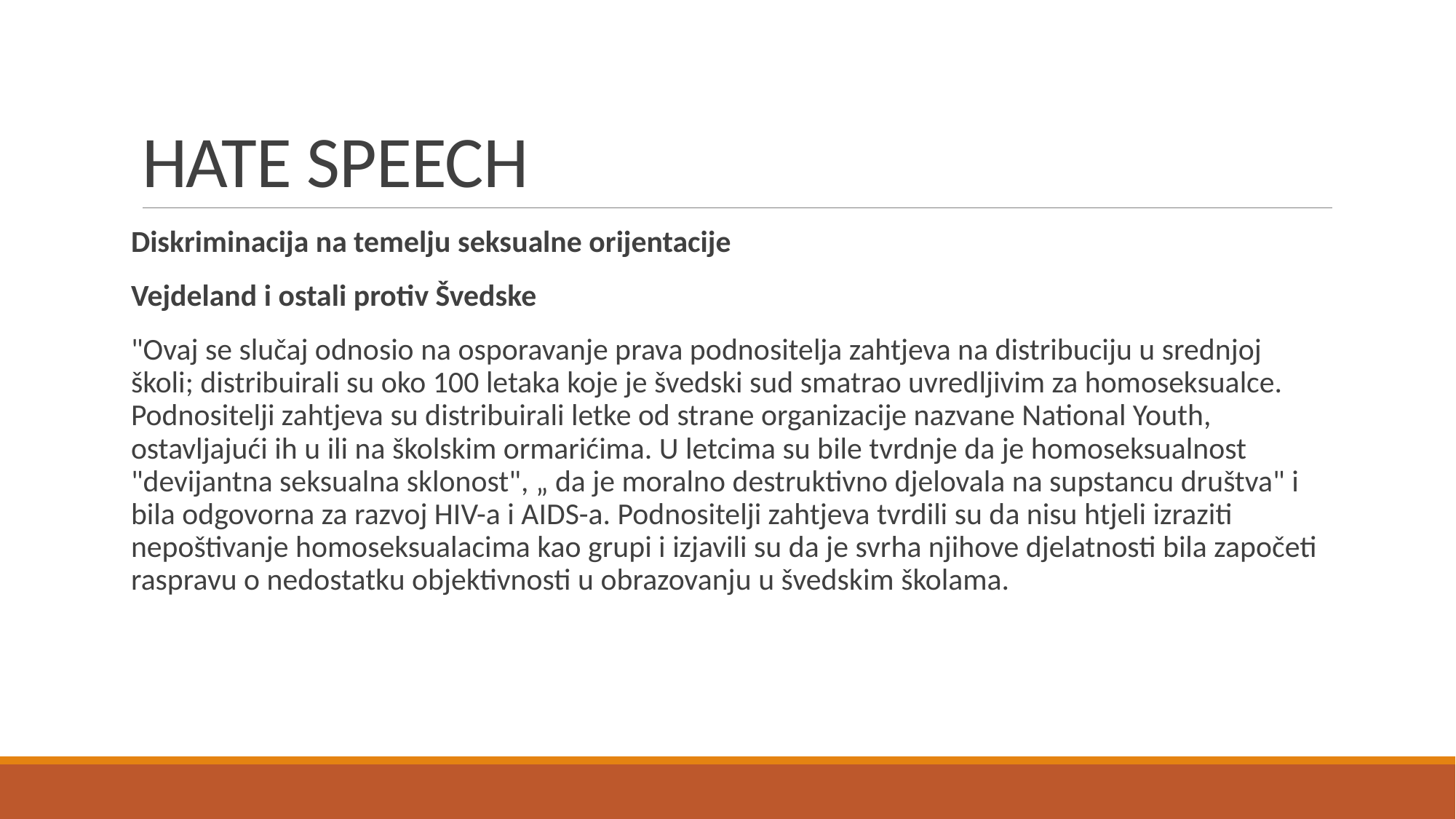

# HATE SPEECH
Diskriminacija na temelju seksualne orijentacije
Vejdeland i ostali protiv Švedske
"Ovaj se slučaj odnosio na osporavanje prava podnositelja zahtjeva na distribuciju u srednjoj školi; distribuirali su oko 100 letaka koje je švedski sud smatrao uvredljivim za homoseksualce. Podnositelji zahtjeva su distribuirali letke od strane organizacije nazvane National Youth, ostavljajući ih u ili na školskim ormarićima. U letcima su bile tvrdnje da je homoseksualnost "devijantna seksualna sklonost", „ da je moralno destruktivno djelovala na supstancu društva" i bila odgovorna za razvoj HIV-a i AIDS-a. Podnositelji zahtjeva tvrdili su da nisu htjeli izraziti nepoštivanje homoseksualacima kao grupi i izjavili su da je svrha njihove djelatnosti bila započeti raspravu o nedostatku objektivnosti u obrazovanju u švedskim školama.